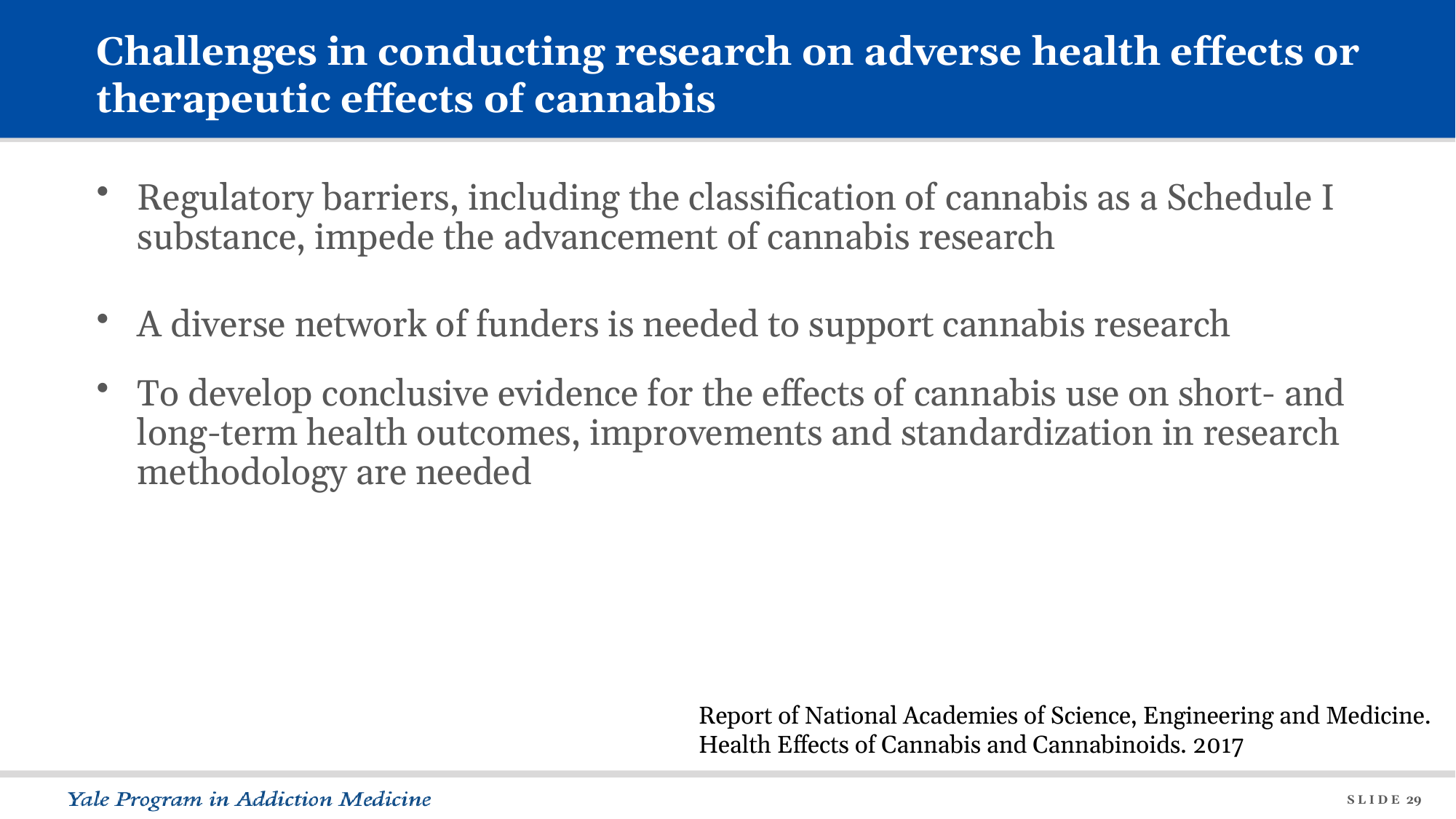

# Challenges in conducting research on adverse health effects or therapeutic effects of cannabis
Regulatory barriers, including the classification of cannabis as a Schedule I substance, impede the advancement of cannabis research

A diverse network of funders is needed to support cannabis research

To develop conclusive evidence for the effects of cannabis use on short- and long-term health outcomes, improvements and standardization in research methodology are needed

Report of National Academies of Science, Engineering and Medicine.
Health Effects of Cannabis and Cannabinoids. 2017